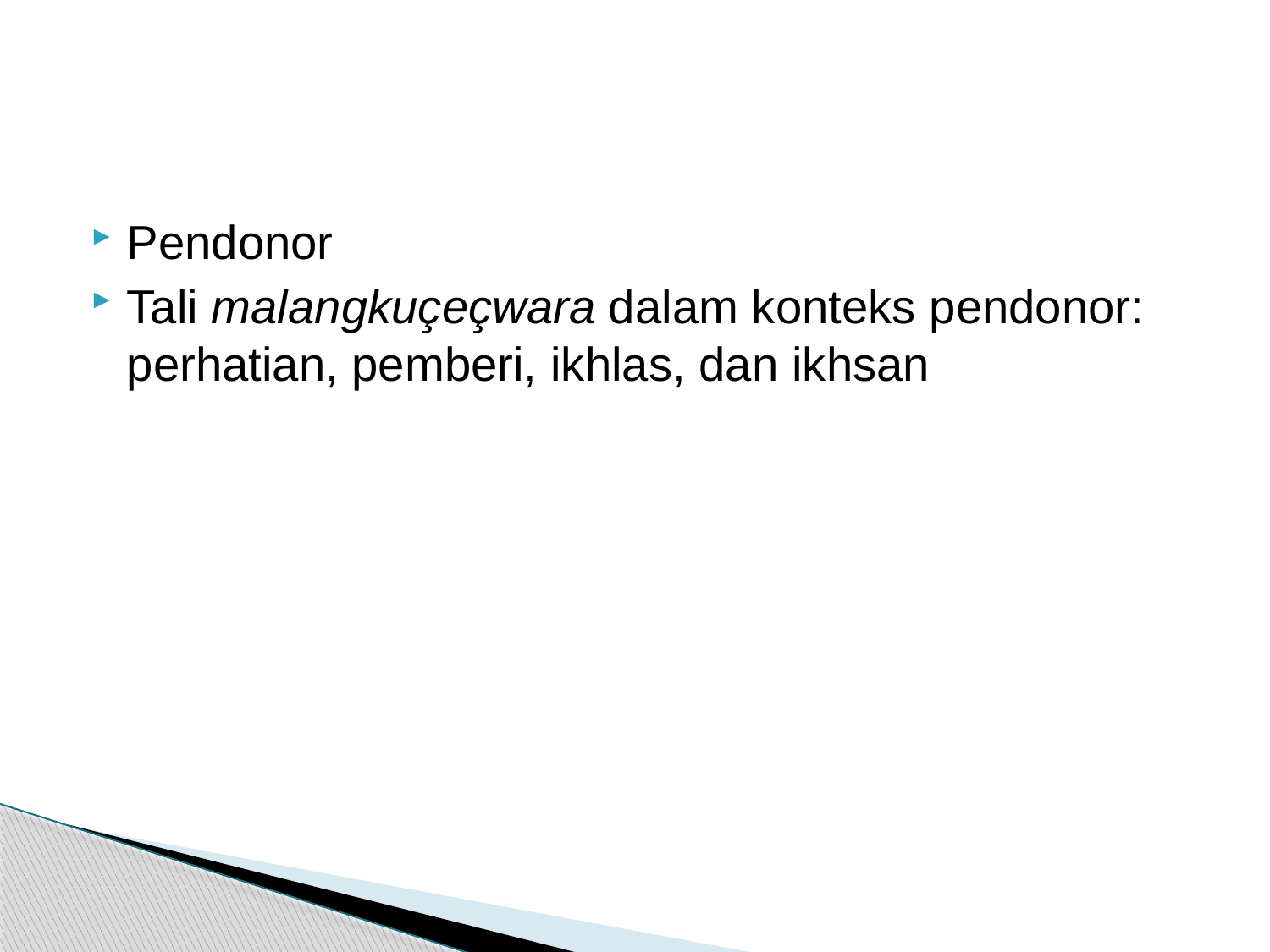

#
Pendonor
Tali malangkuçeçwara dalam konteks pendonor: perhatian, pemberi, ikhlas, dan ikhsan